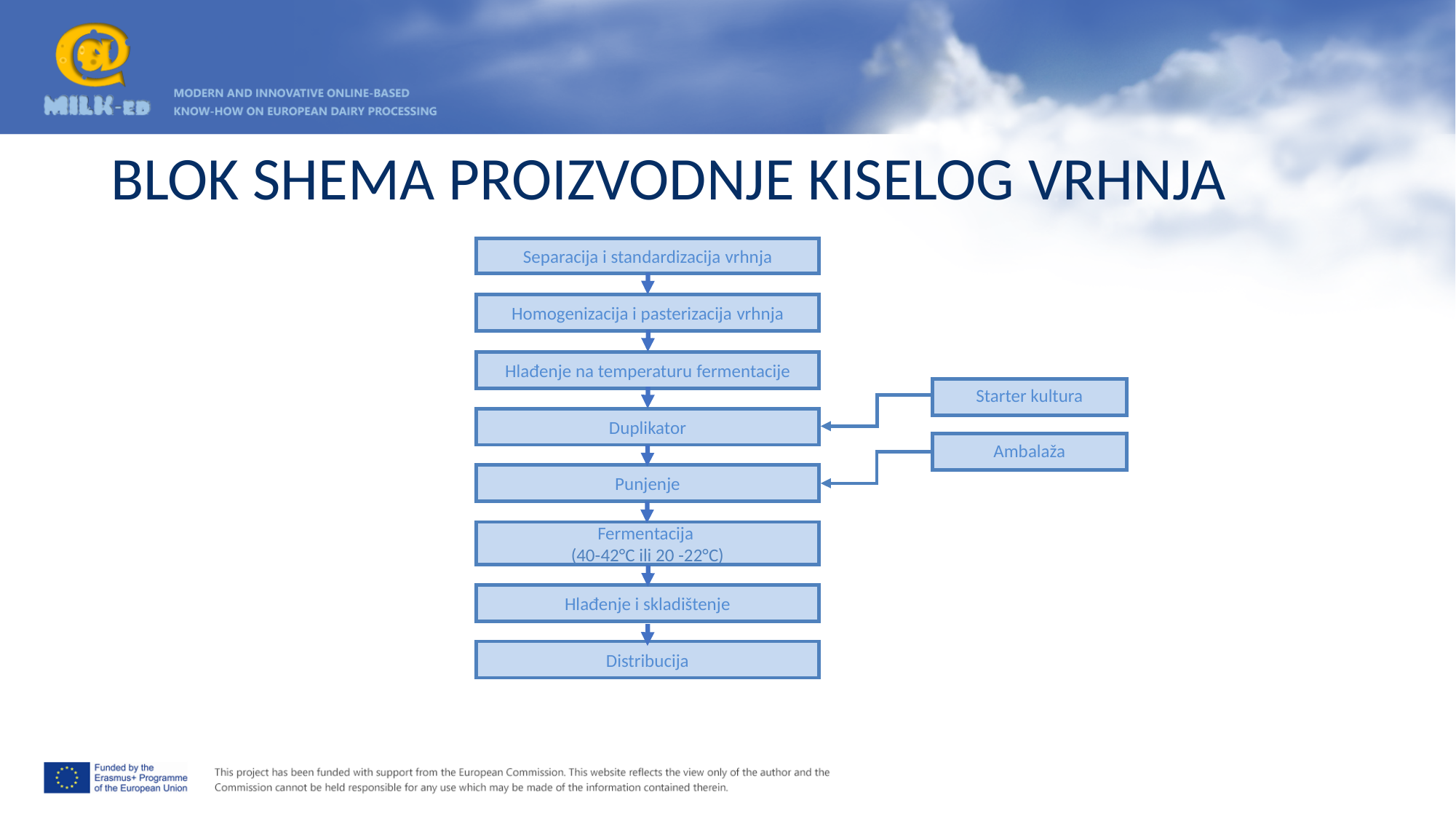

# BLOK SHEMA PROIZVODNJE KISELOG VRHNJA
Separacija i standardizacija vrhnja
Homogenizacija i pasterizacija vrhnja
Hlađenje na temperaturu fermentacije
Starter kultura

Duplikator
Ambalaža

Punjenje
Fermentacija
(40-42°C ili 20 -22°C)
Hlađenje i skladištenje
Distribucija